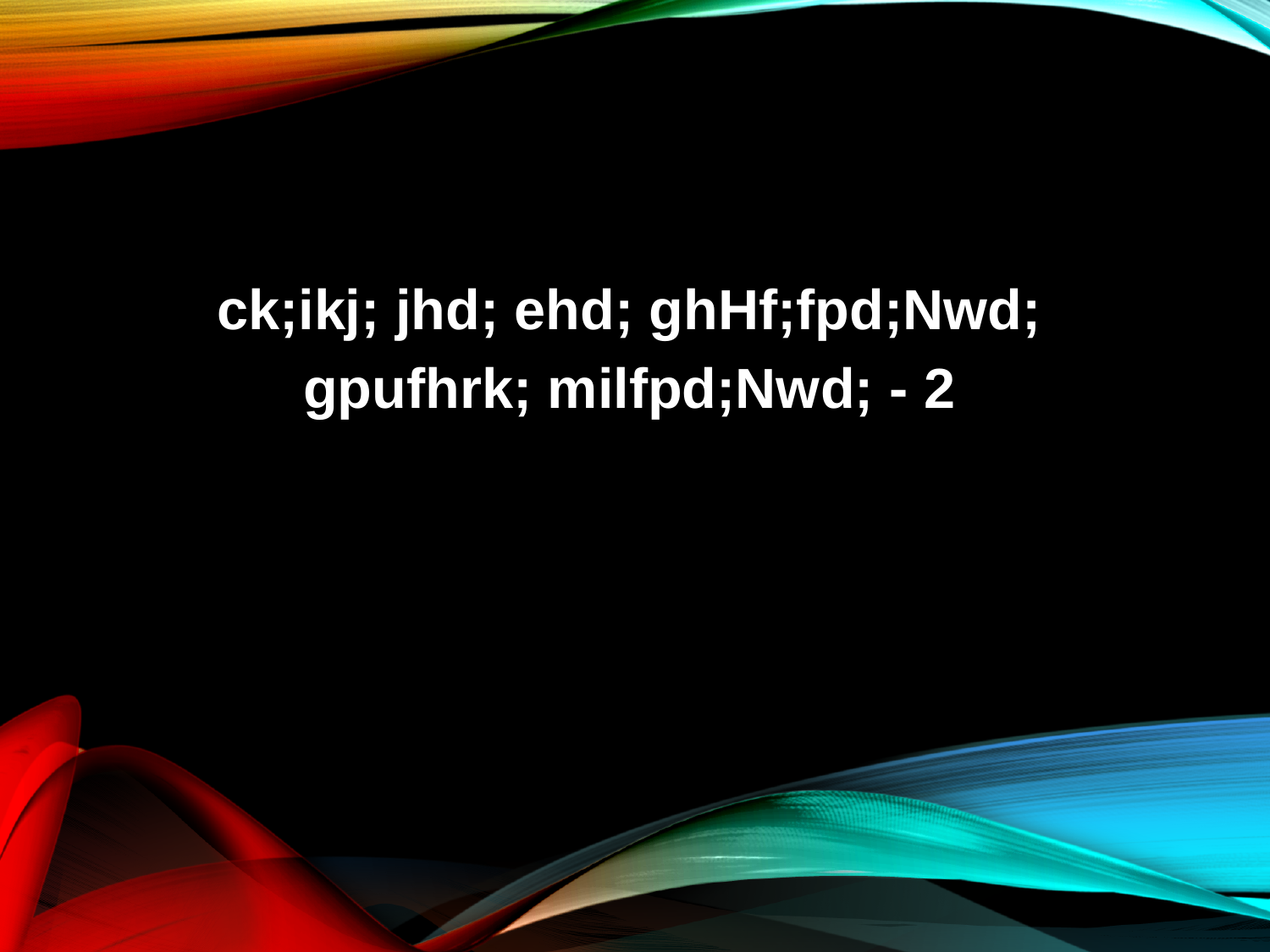

ck;ikj; jhd; ehd; ghHf;fpd;Nwd;
gpufhrk; milfpd;Nwd; - 2